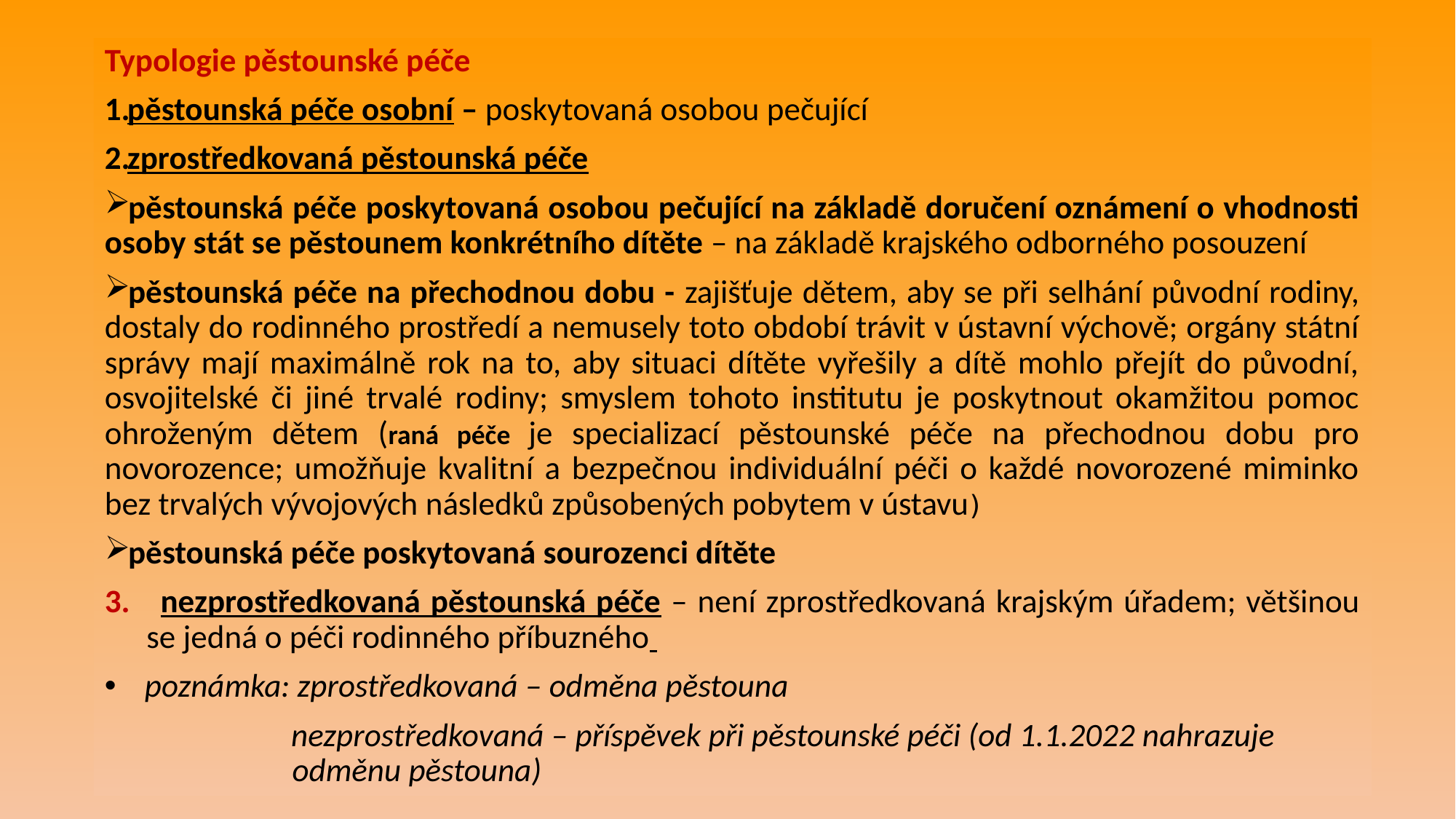

Typologie pěstounské péče
pěstounská péče osobní – poskytovaná osobou pečující
zprostředkovaná pěstounská péče
pěstounská péče poskytovaná osobou pečující na základě doručení oznámení o vhodnosti osoby stát se pěstounem konkrétního dítěte – na základě krajského odborného posouzení
pěstounská péče na přechodnou dobu - zajišťuje dětem, aby se při selhání původní rodiny, dostaly do rodinného prostředí a nemusely toto období trávit v ústavní výchově; orgány státní správy mají maximálně rok na to, aby situaci dítěte vyřešily a dítě mohlo přejít do původní, osvojitelské či jiné trvalé rodiny; smyslem tohoto institutu je poskytnout okamžitou pomoc ohroženým dětem (raná péče je specializací pěstounské péče na přechodnou dobu pro novorozence; umožňuje kvalitní a bezpečnou individuální péči o každé novorozené miminko bez trvalých vývojových následků způsobených pobytem v ústavu)
pěstounská péče poskytovaná sourozenci dítěte
3.   nezprostředkovaná pěstounská péče – není zprostředkovaná krajským úřadem; většinou se jedná o péči rodinného příbuzného
poznámka: zprostředkovaná – odměna pěstouna
                         nezprostředkovaná – příspěvek při pěstounské péči (od 1.1.2022 nahrazuje     odměnu pěstouna)